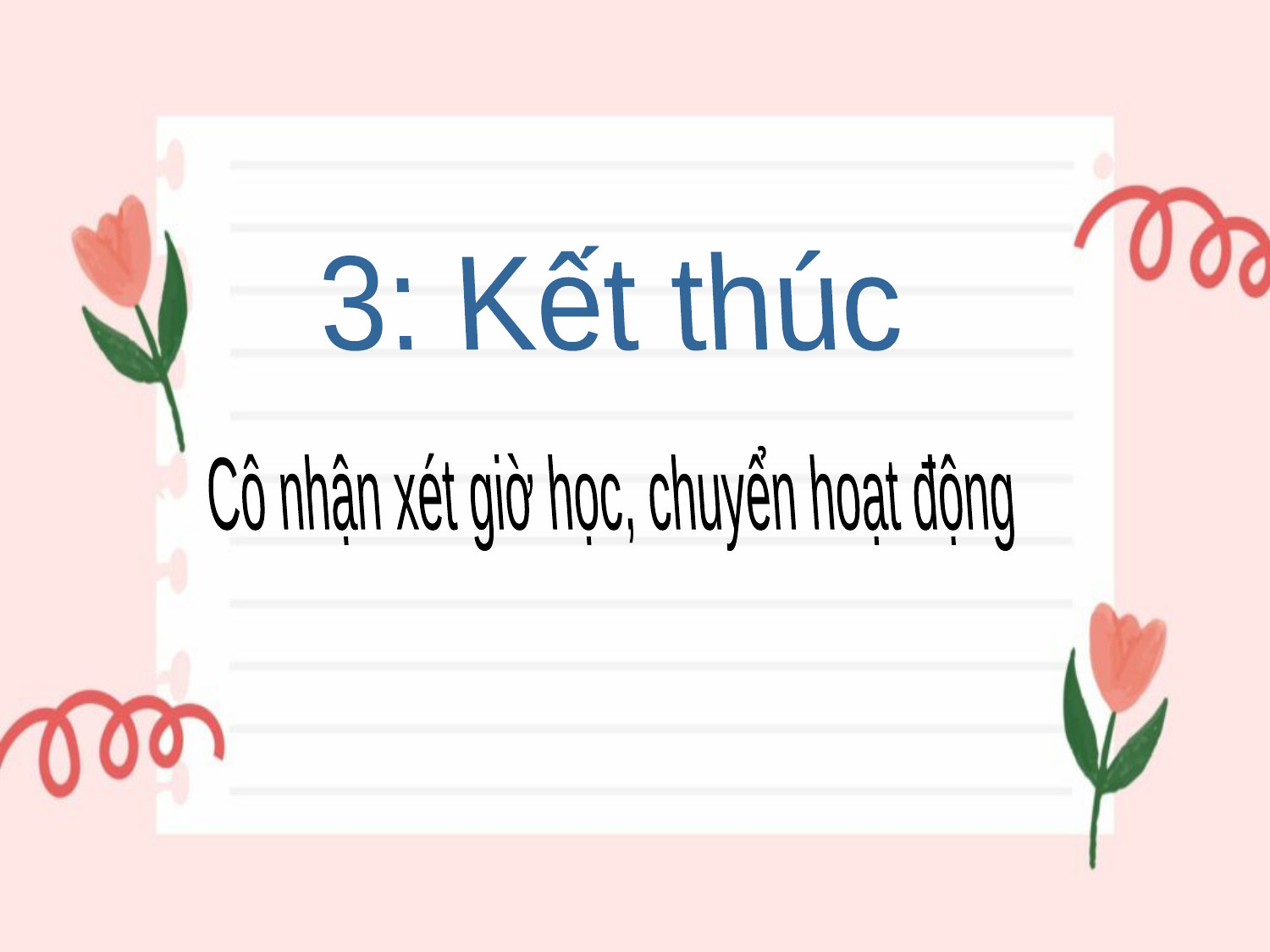

3: Kết thúc
Cô nhận xét giờ học, chuyển hoạt động